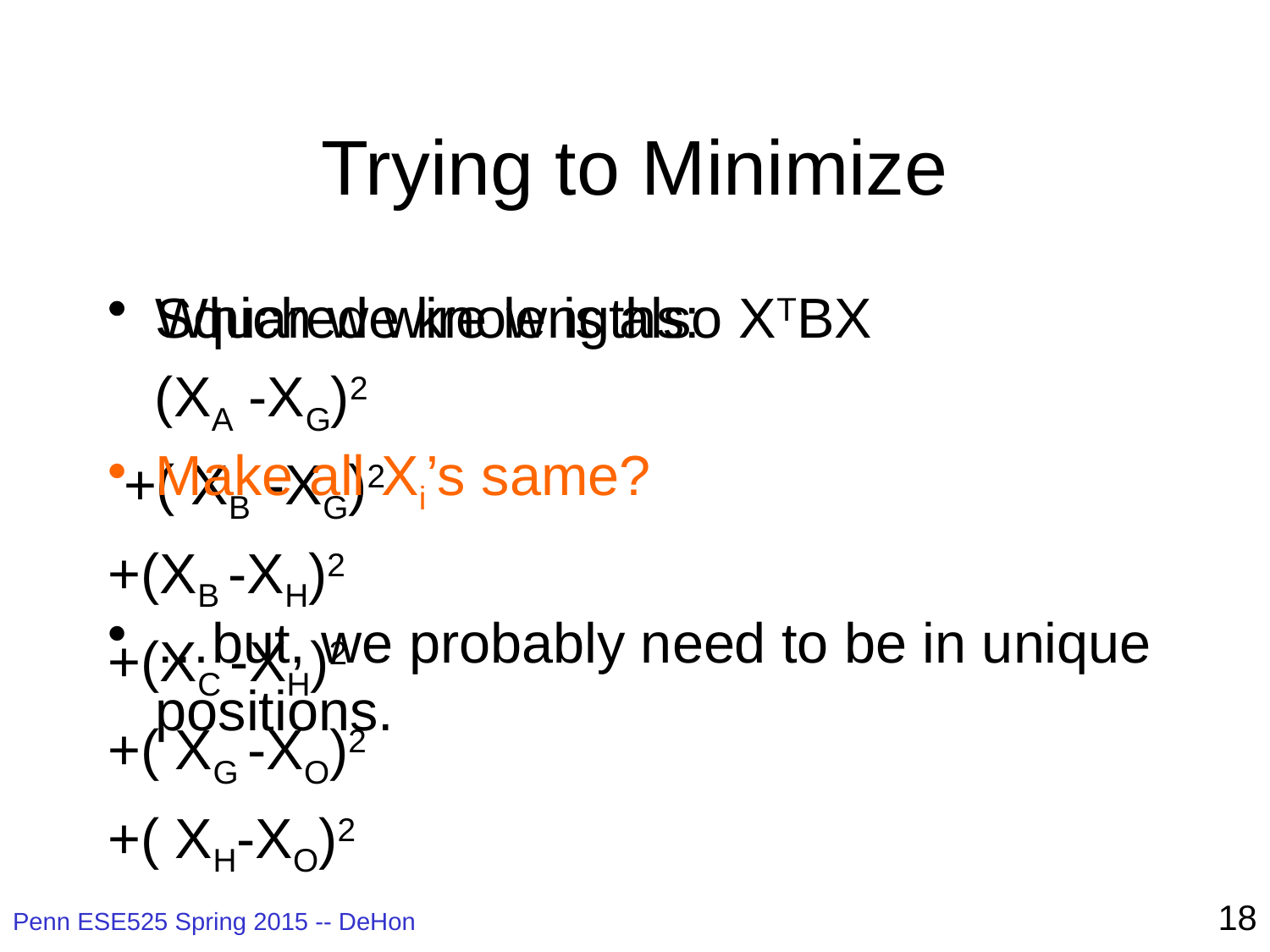

# Trying to Minimize
Squared wire lengths:
   (XA -XG)2
 +( XB -XG)2
+(XB -XH)2
+(XC -XH)2
+( XG -XO)2
+( XH-XO)2
Which we know is also XTBX

Make all Xi’s same?

…but, we probably need to be in unique positions.
18
Penn ESE525 Spring 2015 -- DeHon